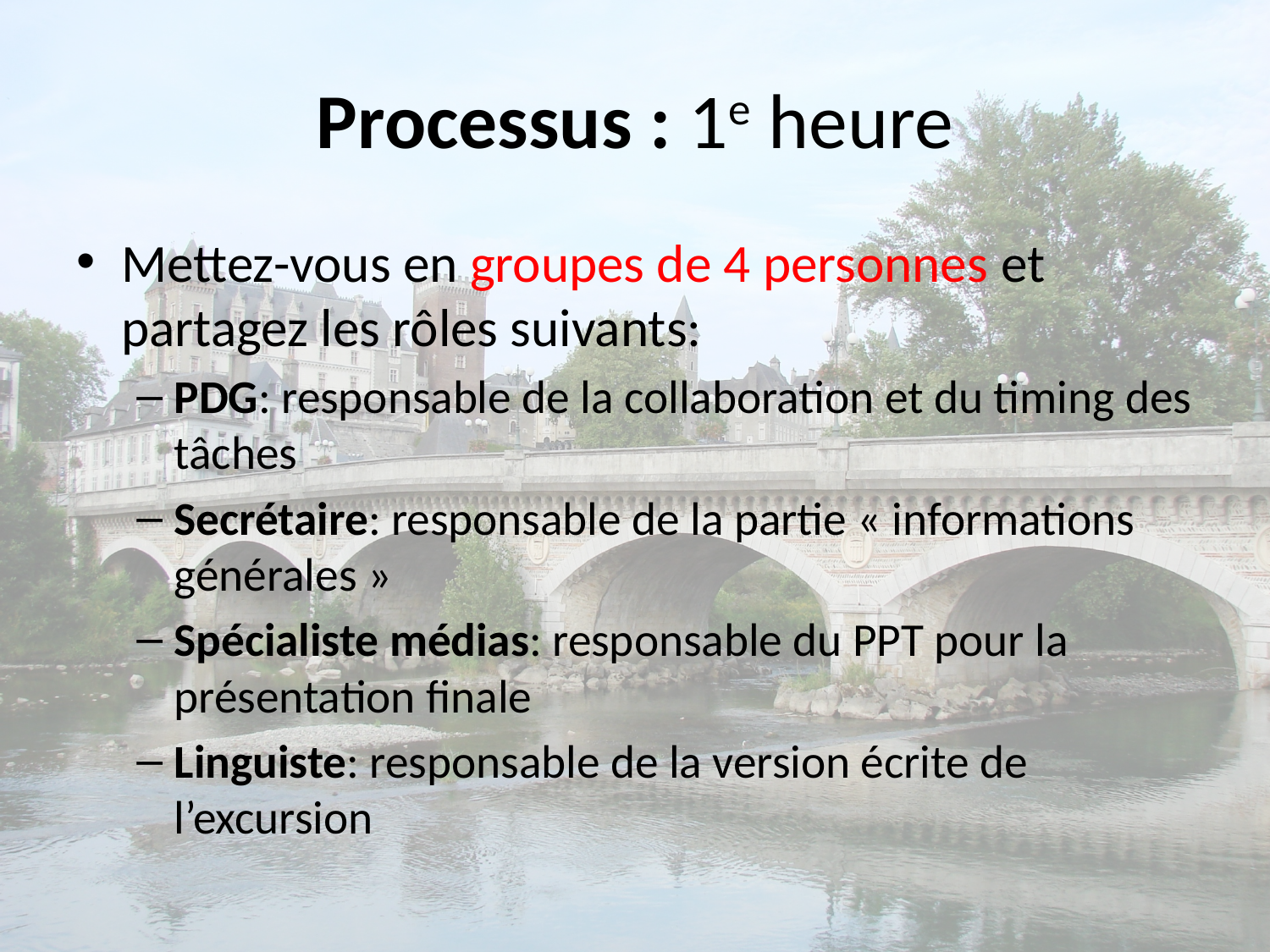

# Processus : 1e heure
Mettez-vous en groupes de 4 personnes et partagez les rôles suivants:
PDG: responsable de la collaboration et du timing des tâches
Secrétaire: responsable de la partie « informations générales »
Spécialiste médias: responsable du PPT pour la présentation finale
Linguiste: responsable de la version écrite de l’excursion